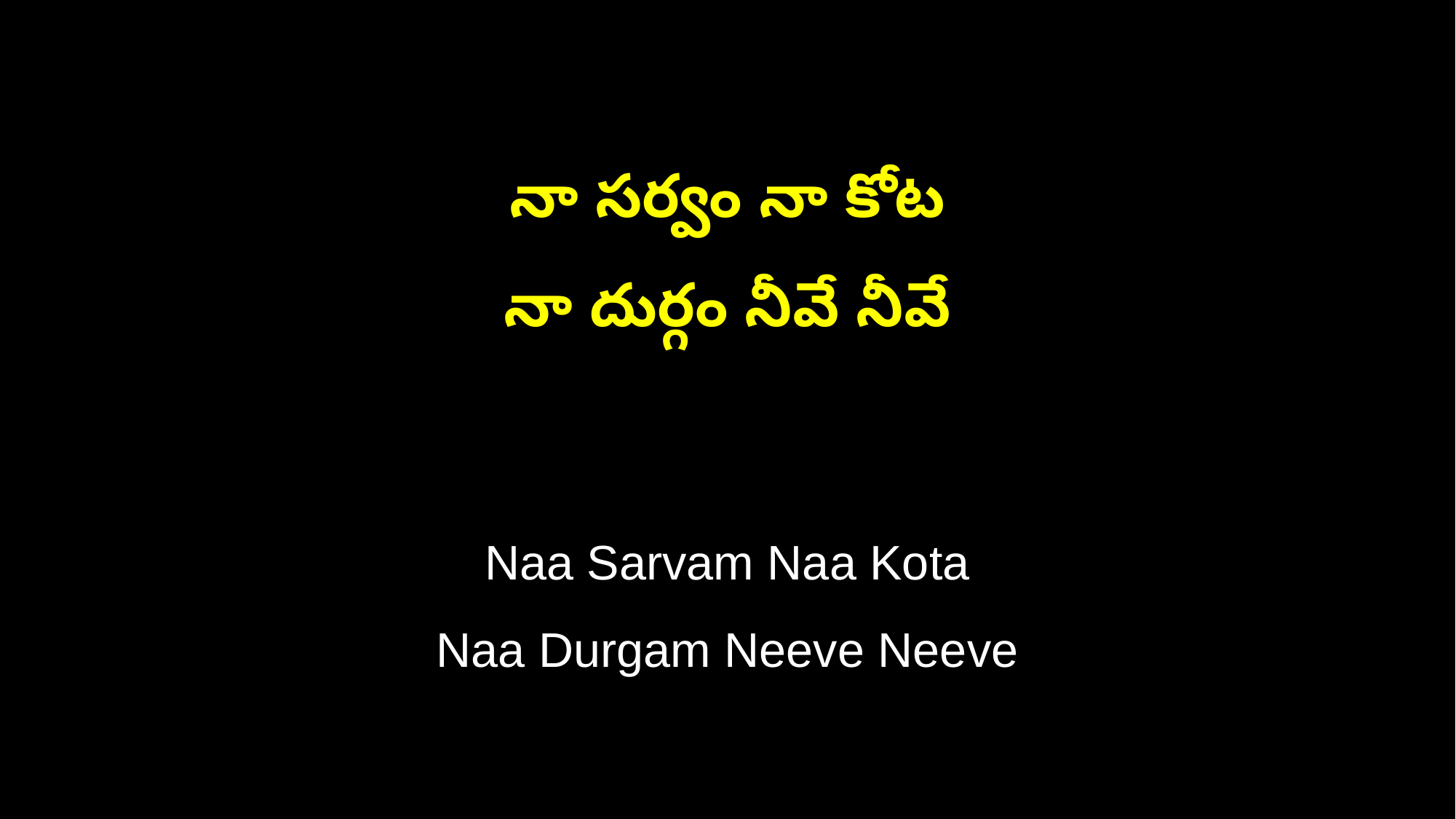

నా సర్వం నా కోట
నా దుర్గం నీవే నీవే
Naa Sarvam Naa Kota
Naa Durgam Neeve Neeve